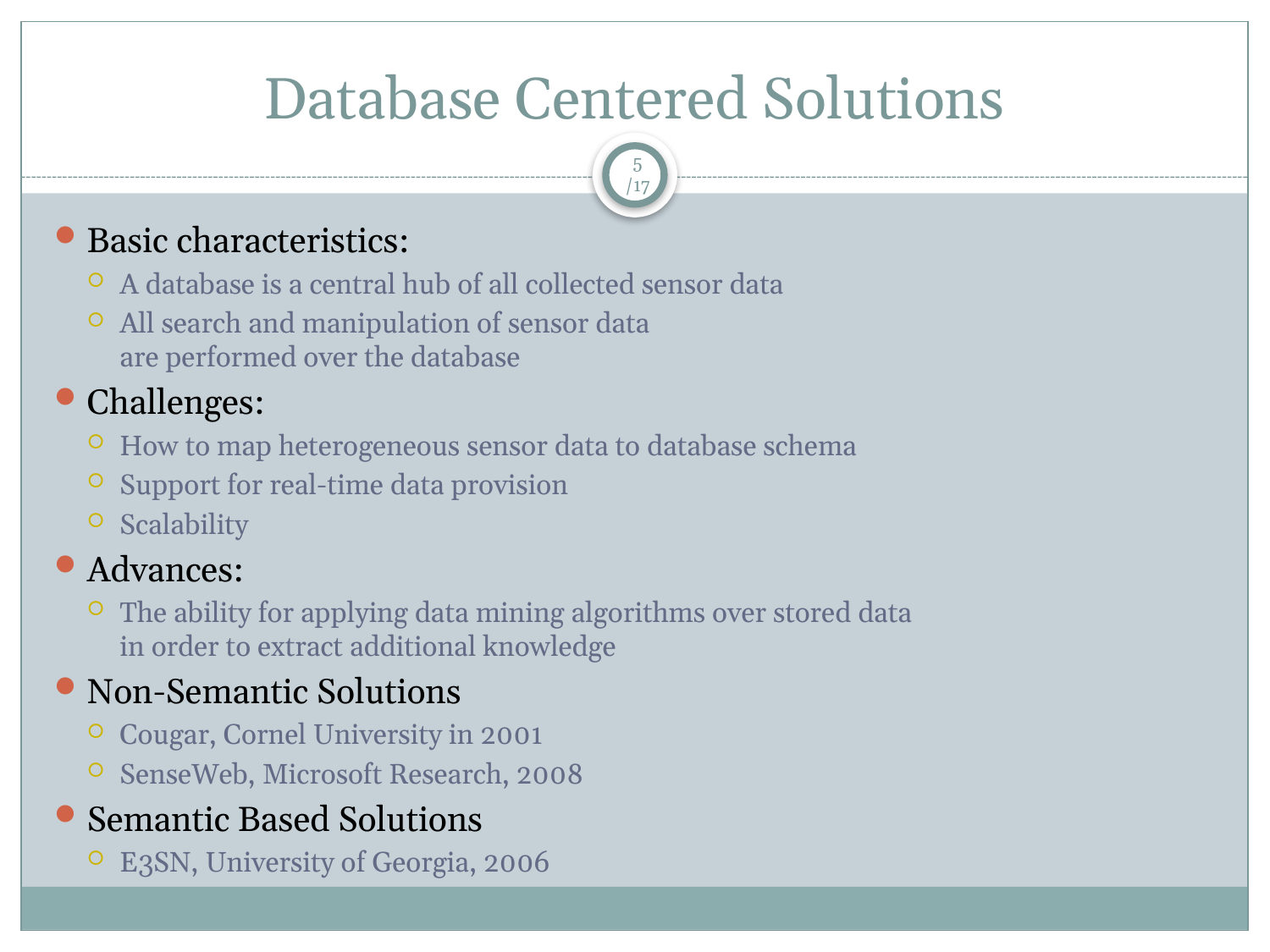

# Database Centered Solutions
5
/17
Basic characteristics:
A database is a central hub of all collected sensor data
All search and manipulation of sensor data
are performed over the database
Challenges:
How to map heterogeneous sensor data to database schema
Support for real-time data provision
Scalability
Advances:
The ability for applying data mining algorithms over stored data
in order to extract additional knowledge
Non-Semantic Solutions
Cougar, Cornel University in 2001
SenseWeb, Microsoft Research, 2008
Semantic Based Solutions
E3SN, University of Georgia, 2006